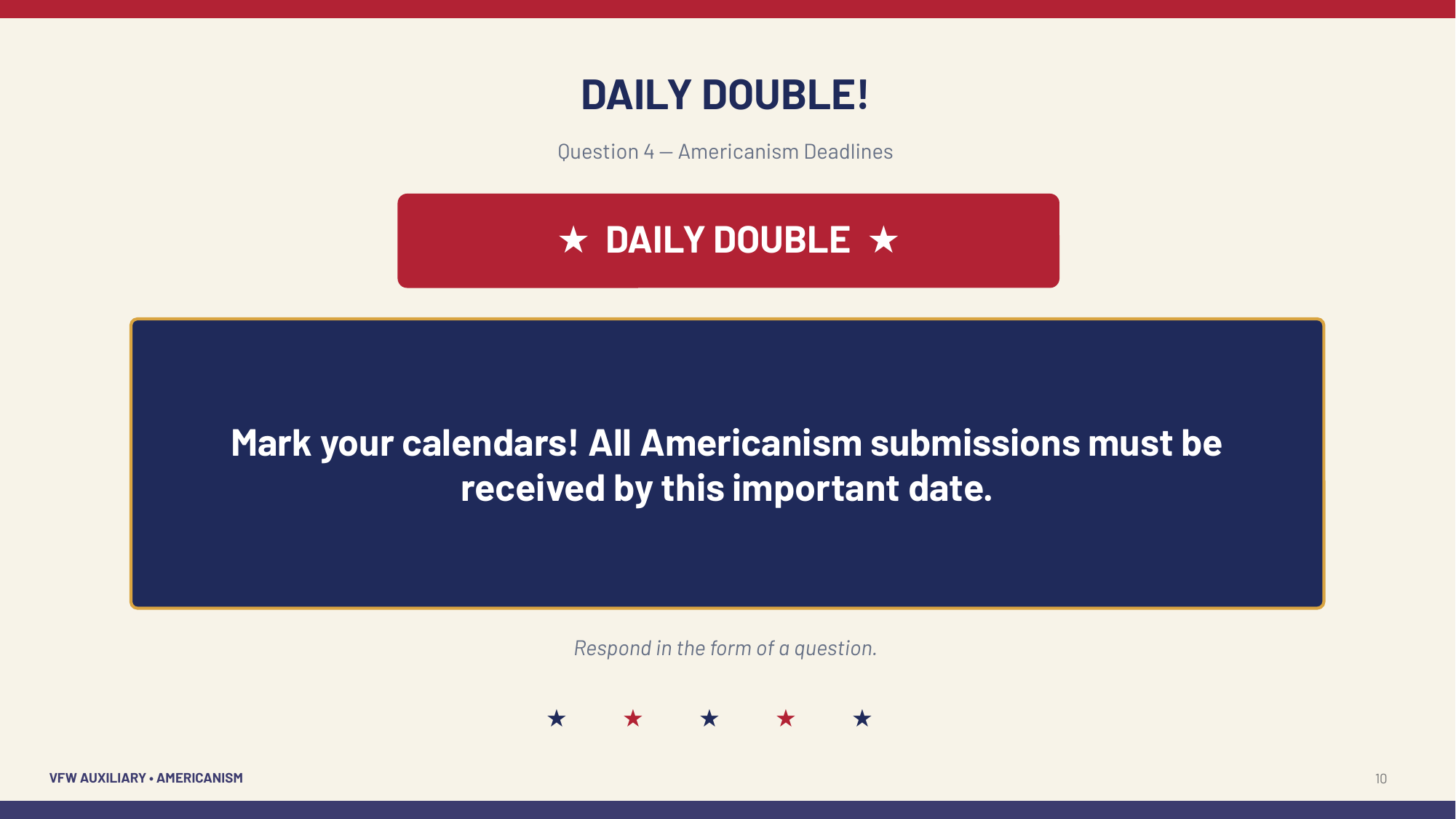

DAILY DOUBLE!
Question 4 — Americanism Deadlines

★  DAILY DOUBLE  ★

Mark your calendars! All Americanism submissions must be received by this important date.
Respond in the form of a question.
★
★
★
★
★
10